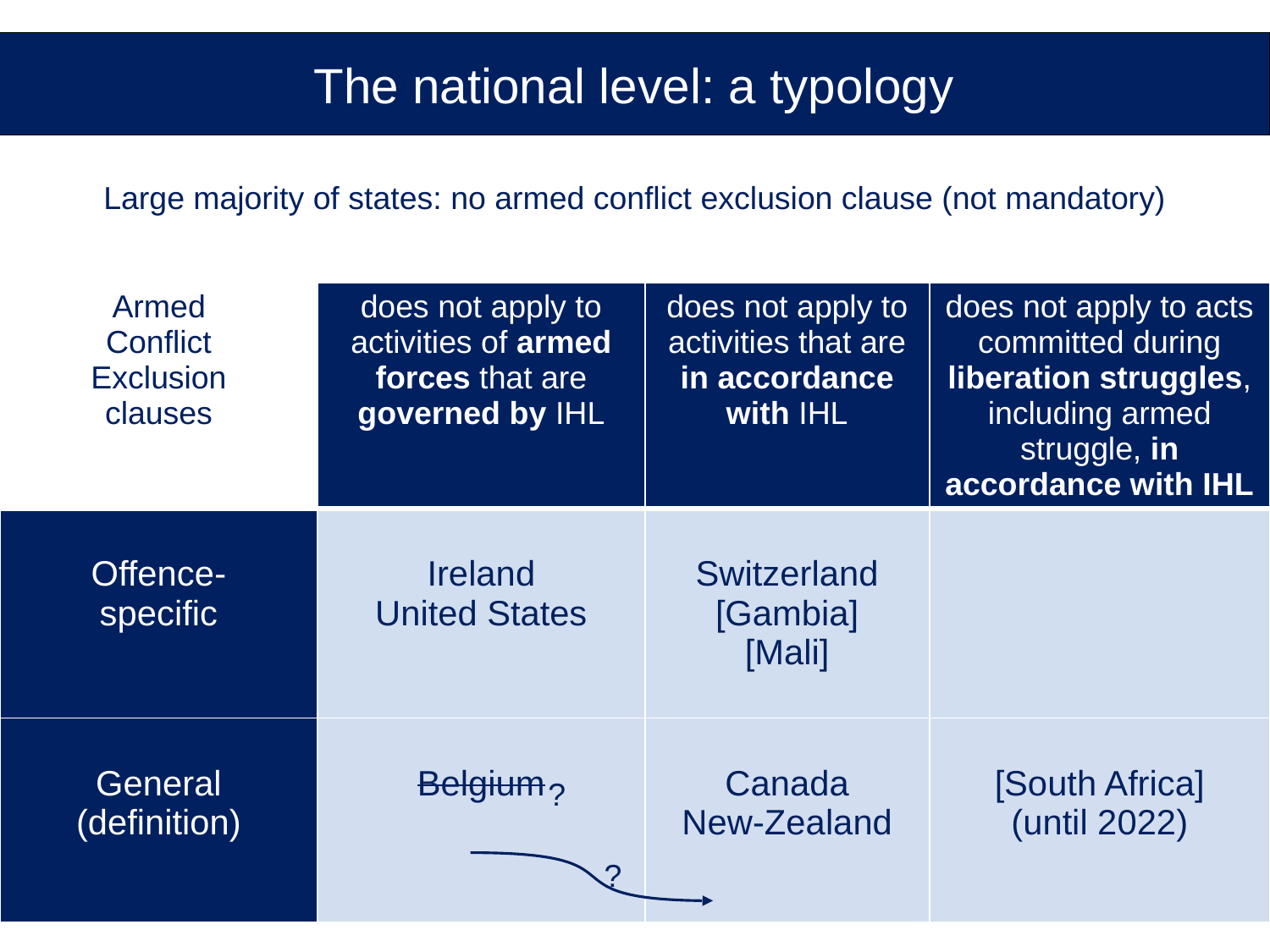

The national level: a typology
Large majority of states: no armed conflict exclusion clause (not mandatory)
| Armed Conflict Exclusion clauses | does not apply to activities of armed forces that are governed by IHL | does not apply to activities that are in accordance with IHL | does not apply to acts committed during liberation struggles, including armed struggle, in accordance with IHL |
| --- | --- | --- | --- |
| Offence- specific | Ireland United States | Switzerland [Gambia] [Mali] |  |
| General (definition) | Belgium | Canada New-Zealand | [South Africa] (until 2022) |
?
?